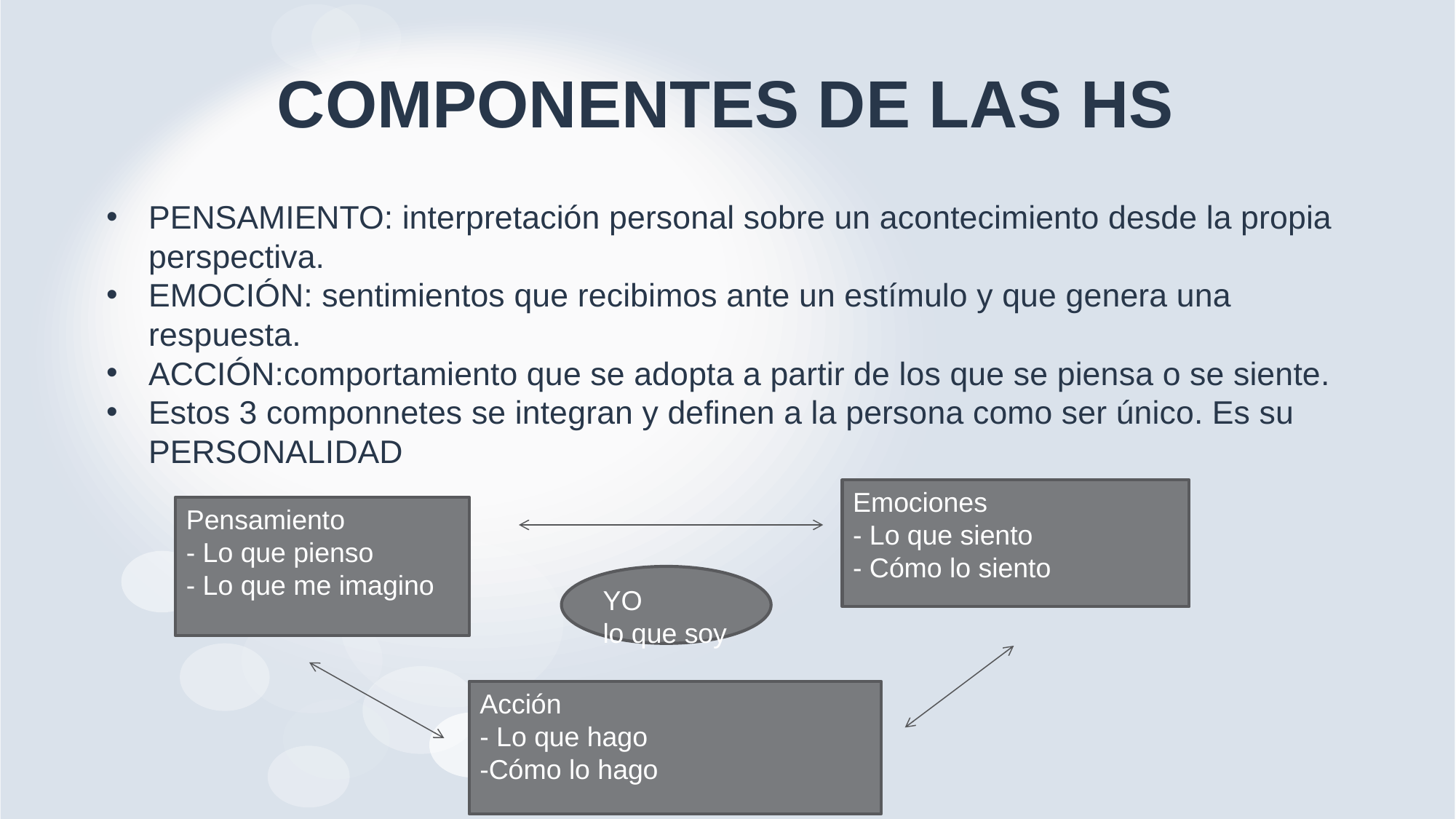

# COMPONENTES DE LAS HS
PENSAMIENTO: interpretación personal sobre un acontecimiento desde la propia perspectiva.
EMOCIÓN: sentimientos que recibimos ante un estímulo y que genera una respuesta.
ACCIÓN:comportamiento que se adopta a partir de los que se piensa o se siente.
Estos 3 componnetes se integran y definen a la persona como ser único. Es su PERSONALIDAD
Emociones
- Lo que siento
- Cómo lo siento
Pensamiento
- Lo que pienso
- Lo que me imagino
YO
lo que soy
Acción
- Lo que hago
-Cómo lo hago